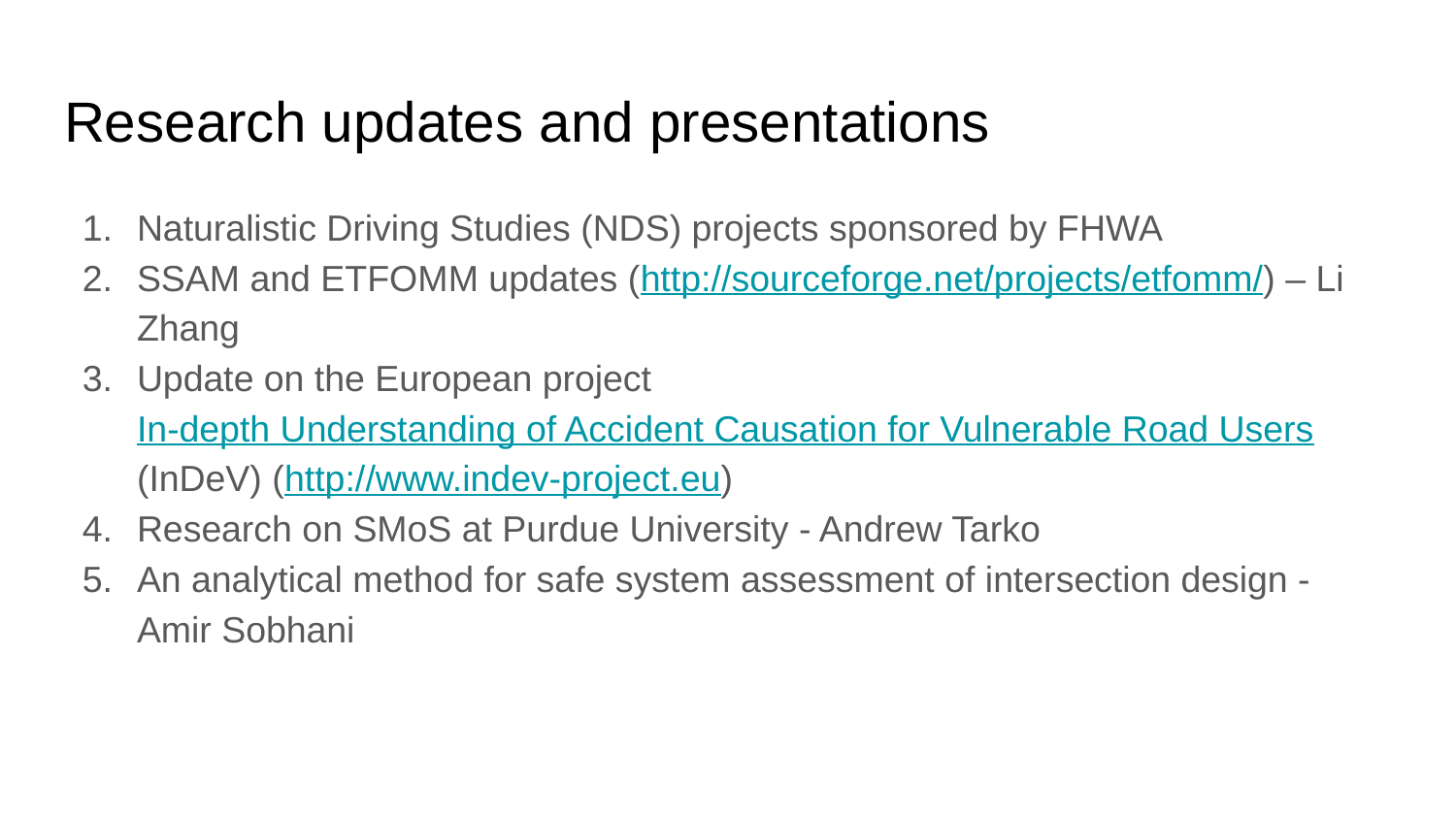

# Research updates and presentations
Naturalistic Driving Studies (NDS) projects sponsored by FHWA
SSAM and ETFOMM updates (http://sourceforge.net/projects/etfomm/) – Li Zhang
Update on the European project In-depth Understanding of Accident Causation for Vulnerable Road Users (InDeV) (http://www.indev-project.eu)
Research on SMoS at Purdue University - Andrew Tarko
An analytical method for safe system assessment of intersection design - Amir Sobhani